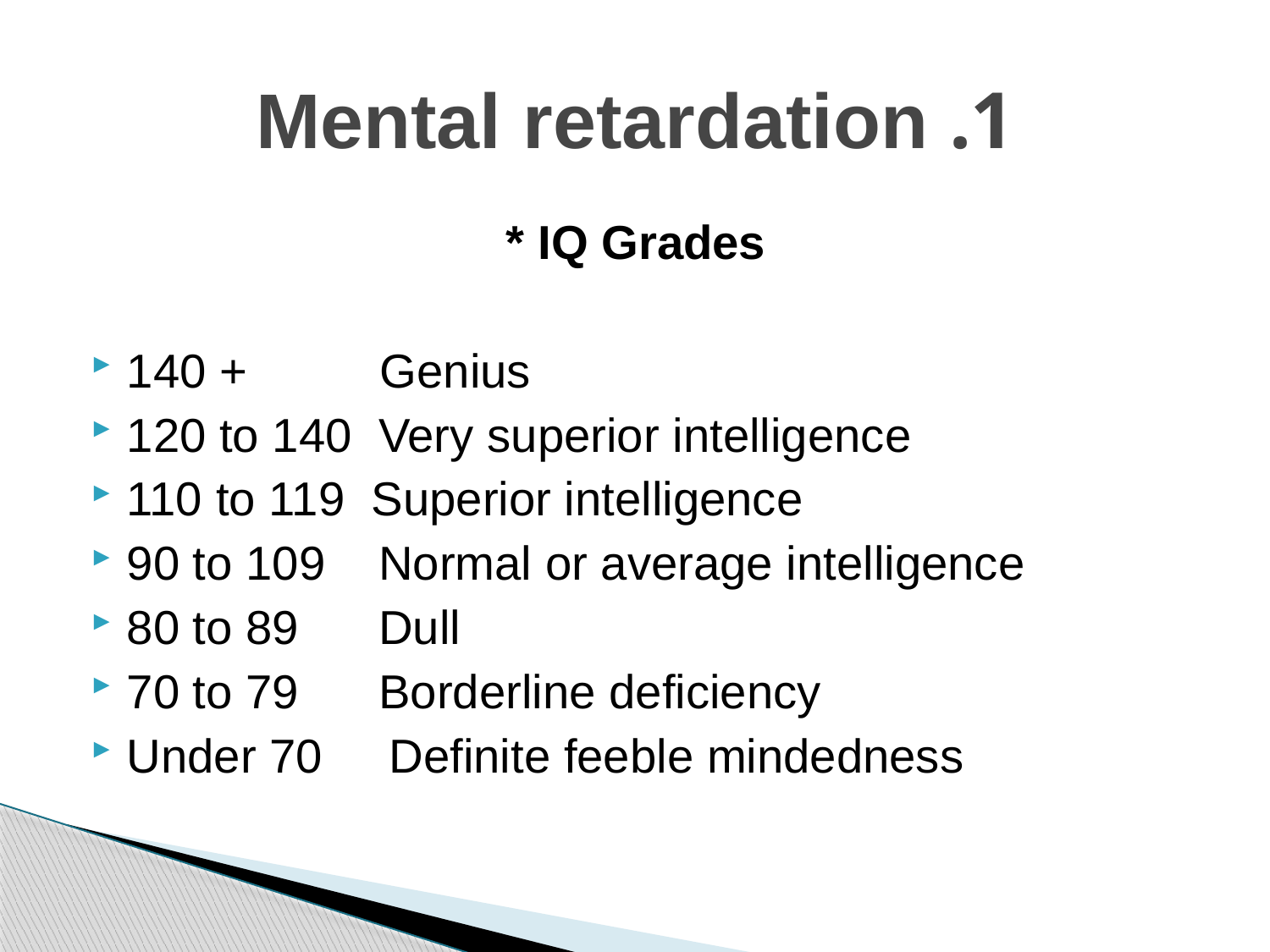

# 1. Mental retardation
* IQ Grades

140 +          Genius
120 to 140  Very superior intelligence
110 to 119  Superior intelligence
90 to 109    Normal or average intelligence
80 to 89      Dull
70 to 79      Borderline deficiency
Under 70     Definite feeble mindedness